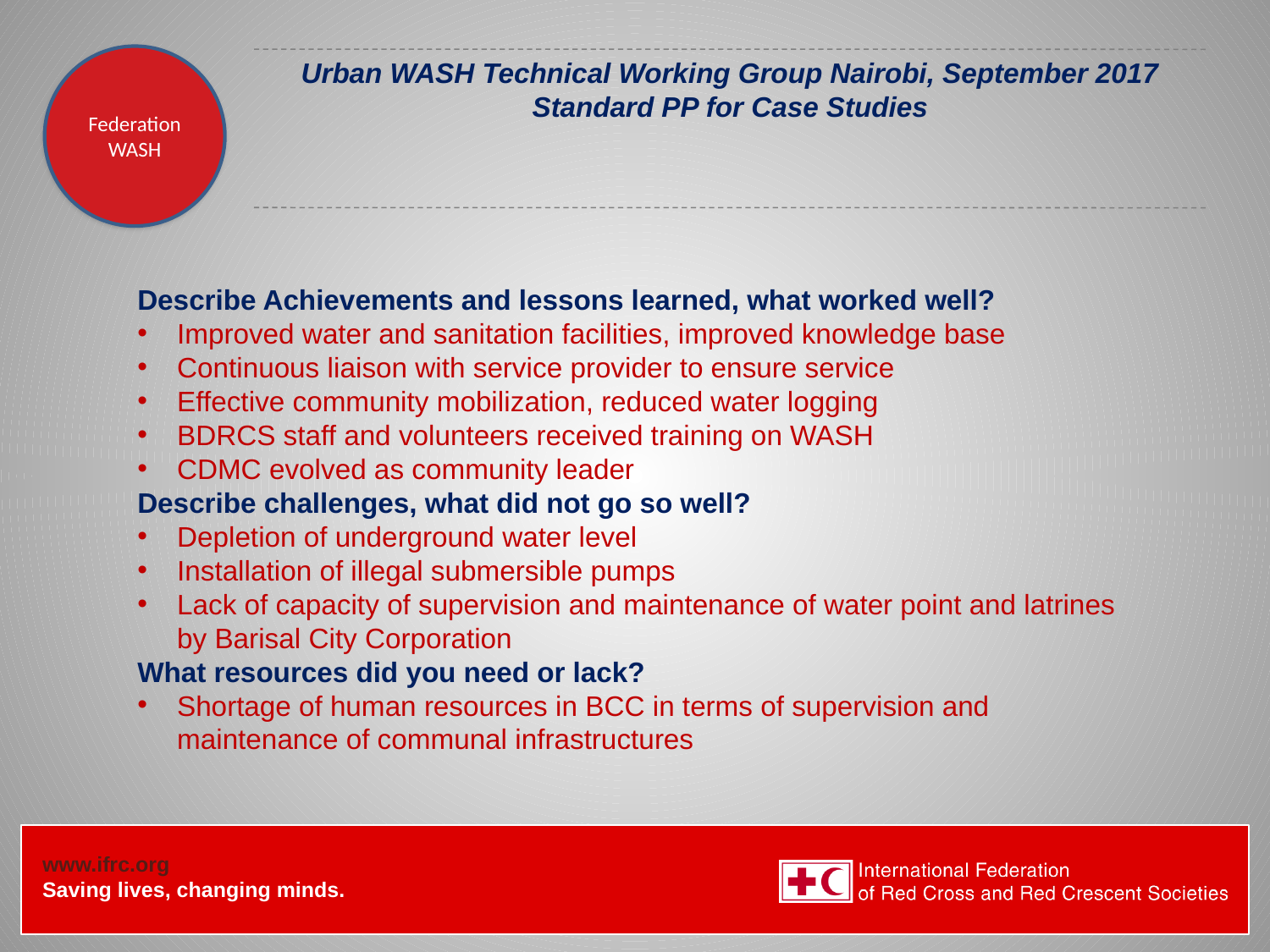

Federation WASH
# Urban WASH Technical Working Group Nairobi, September 2017 Standard PP for Case Studies
Describe Achievements and lessons learned, what worked well?
Improved water and sanitation facilities, improved knowledge base
Continuous liaison with service provider to ensure service
Effective community mobilization, reduced water logging
BDRCS staff and volunteers received training on WASH
CDMC evolved as community leader
Describe challenges, what did not go so well?
Depletion of underground water level
Installation of illegal submersible pumps
Lack of capacity of supervision and maintenance of water point and latrines by Barisal City Corporation
What resources did you need or lack?
Shortage of human resources in BCC in terms of supervision and maintenance of communal infrastructures